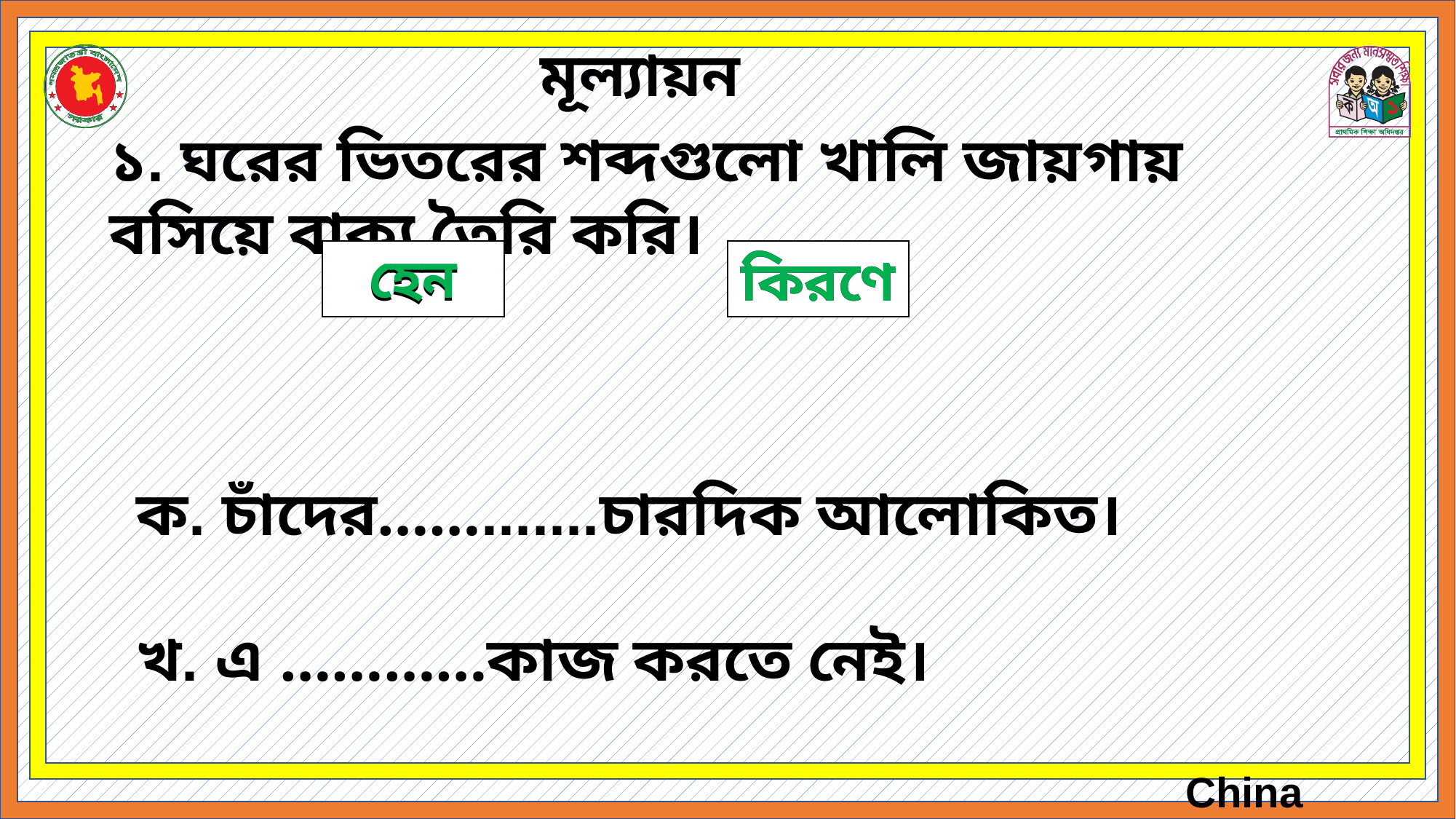

মূল্যায়ন
১. ঘরের ভিতরের শব্দগুলো খালি জায়গায় বসিয়ে বাক্য তৈরি করি।
হেন
হেন
কিরণে
কিরণে
ক. চাঁদের…….......চারদিক আলোকিত।

খ. এ …………কাজ করতে নেই।